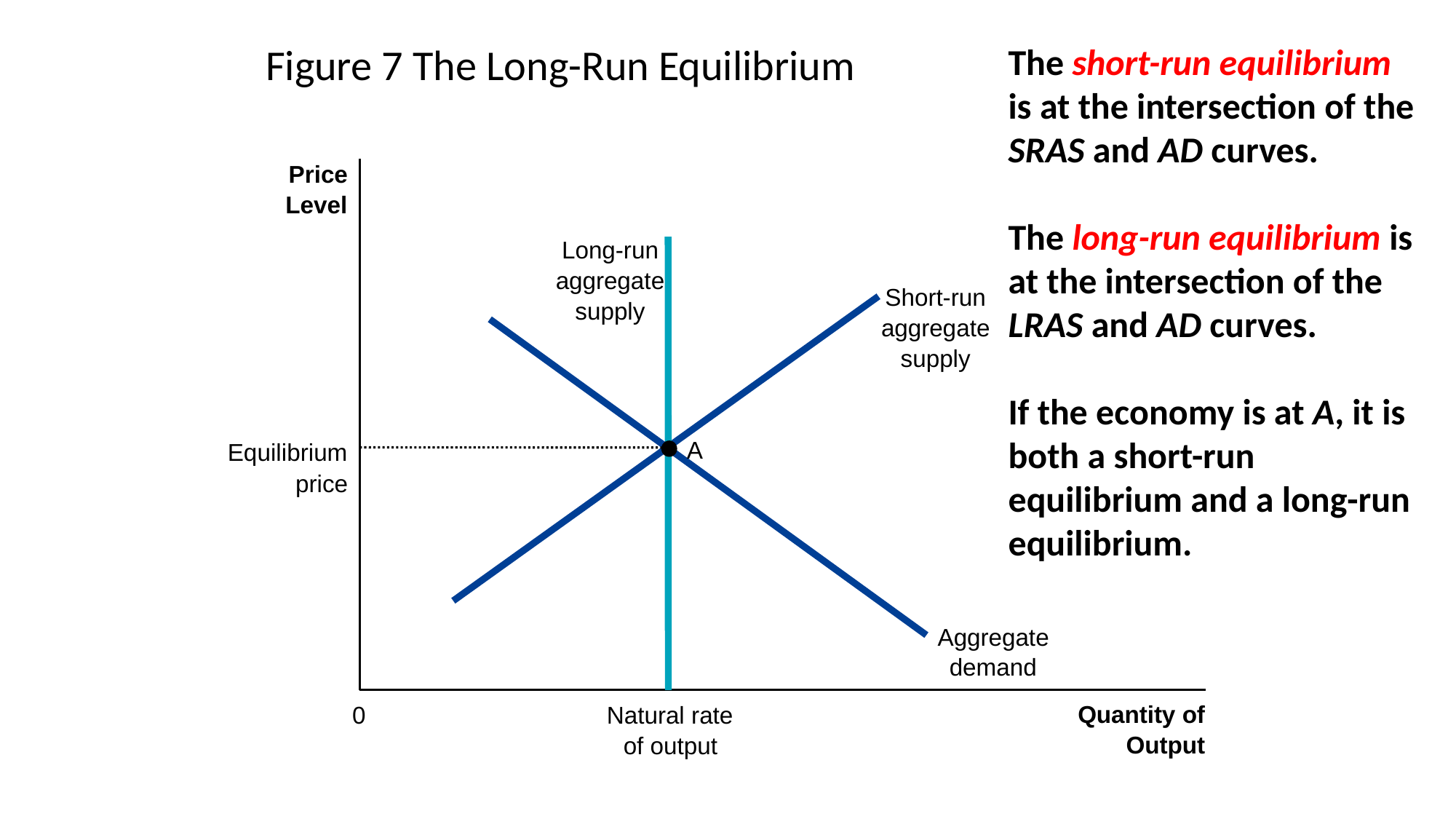

# Figure 7 The Long-Run Equilibrium
The short-run equilibrium is at the intersection of the SRAS and AD curves.

The long-run equilibrium is at the intersection of the LRAS and AD curves.

If the economy is at A, it is both a short-run equilibrium and a long-run equilibrium.
Price

Level
Long-run

aggregate
supply
Short-run

aggregate
supply

Aggregate
demand
A
Equilibrium

price
Quantity of
Natural rate
of output
0
Output